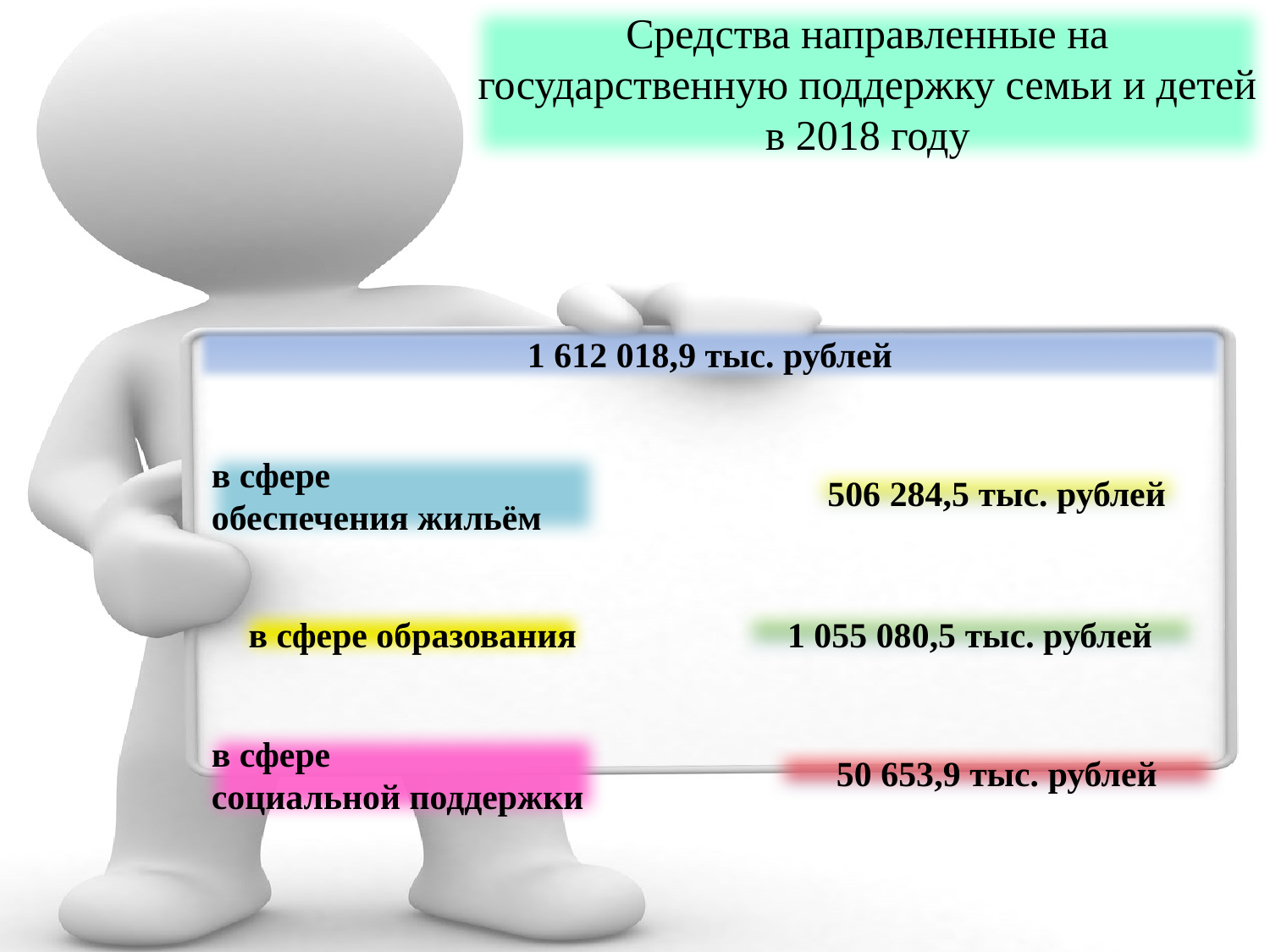

Средства направленные на государственную поддержку семьи и детей в 2018 году
1 612 018,9 тыс. рублей
в сфере
обеспечения жильём
506 284,5 тыс. рублей
в сфере образования
1 055 080,5 тыс. рублей
в сфере
социальной поддержки
50 653,9 тыс. рублей